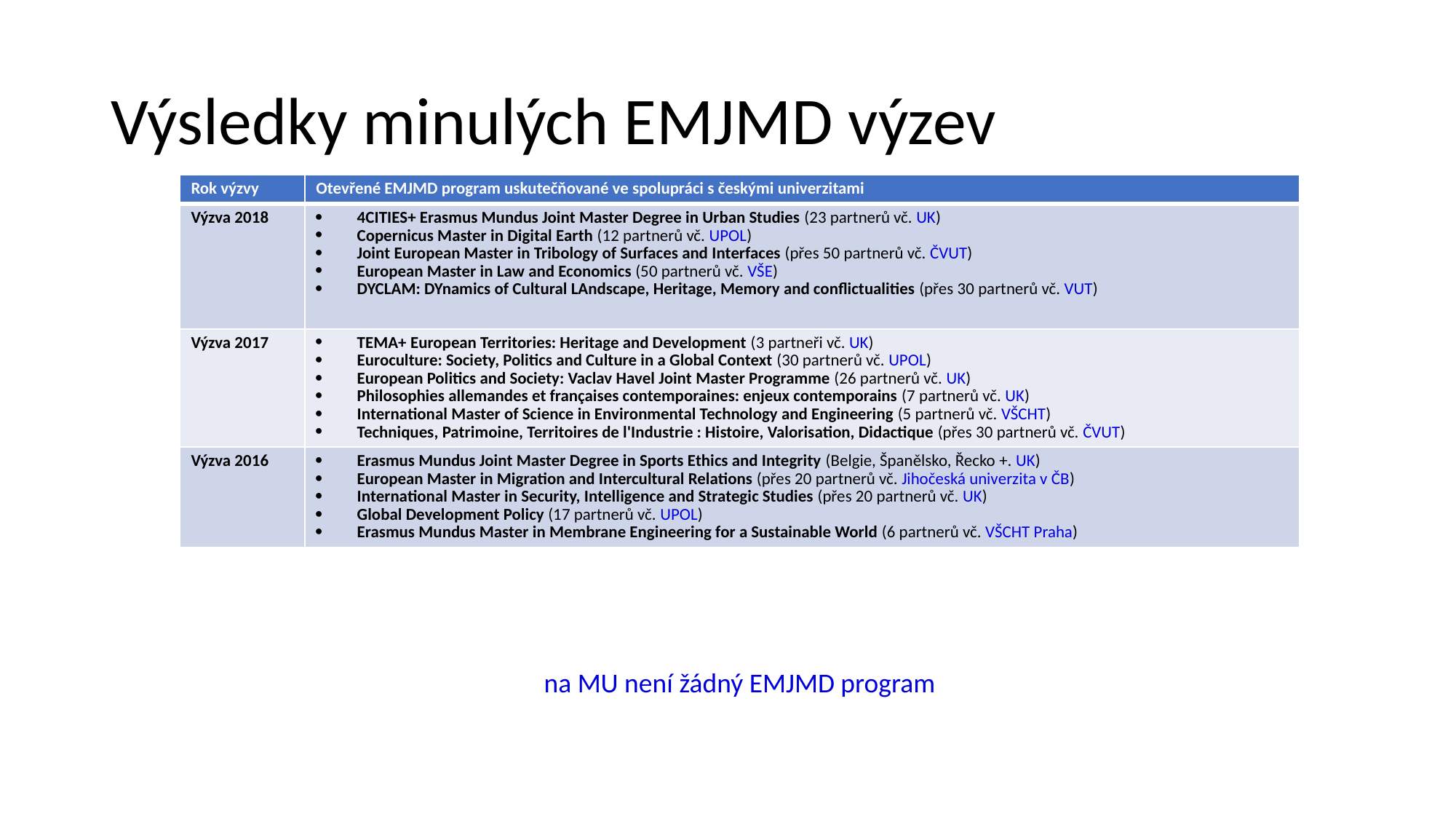

# Výsledky minulých EMJMD výzev
| Rok výzvy | Otevřené EMJMD program uskutečňované ve spolupráci s českými univerzitami |
| --- | --- |
| Výzva 2018 | 4CITIES+ Erasmus Mundus Joint Master Degree in Urban Studies (23 partnerů vč. UK) Copernicus Master in Digital Earth (12 partnerů vč. UPOL) Joint European Master in Tribology of Surfaces and Interfaces (přes 50 partnerů vč. ČVUT) European Master in Law and Economics (50 partnerů vč. VŠE) DYCLAM: DYnamics of Cultural LAndscape, Heritage, Memory and conflictualities (přes 30 partnerů vč. VUT) |
| Výzva 2017 | TEMA+ European Territories: Heritage and Development (3 partneři vč. UK) Euroculture: Society, Politics and Culture in a Global Context (30 partnerů vč. UPOL) European Politics and Society: Vaclav Havel Joint Master Programme (26 partnerů vč. UK) Philosophies allemandes et françaises contemporaines: enjeux contemporains (7 partnerů vč. UK) International Master of Science in Environmental Technology and Engineering (5 partnerů vč. VŠCHT) Techniques, Patrimoine, Territoires de l'Industrie : Histoire, Valorisation, Didactique (přes 30 partnerů vč. ČVUT) |
| Výzva 2016 | Erasmus Mundus Joint Master Degree in Sports Ethics and Integrity (Belgie, Španělsko, Řecko +. UK) European Master in Migration and Intercultural Relations (přes 20 partnerů vč. Jihočeská univerzita v ČB) International Master in Security, Intelligence and Strategic Studies (přes 20 partnerů vč. UK) Global Development Policy (17 partnerů vč. UPOL) Erasmus Mundus Master in Membrane Engineering for a Sustainable World (6 partnerů vč. VŠCHT Praha) |
na MU není žádný EMJMD program